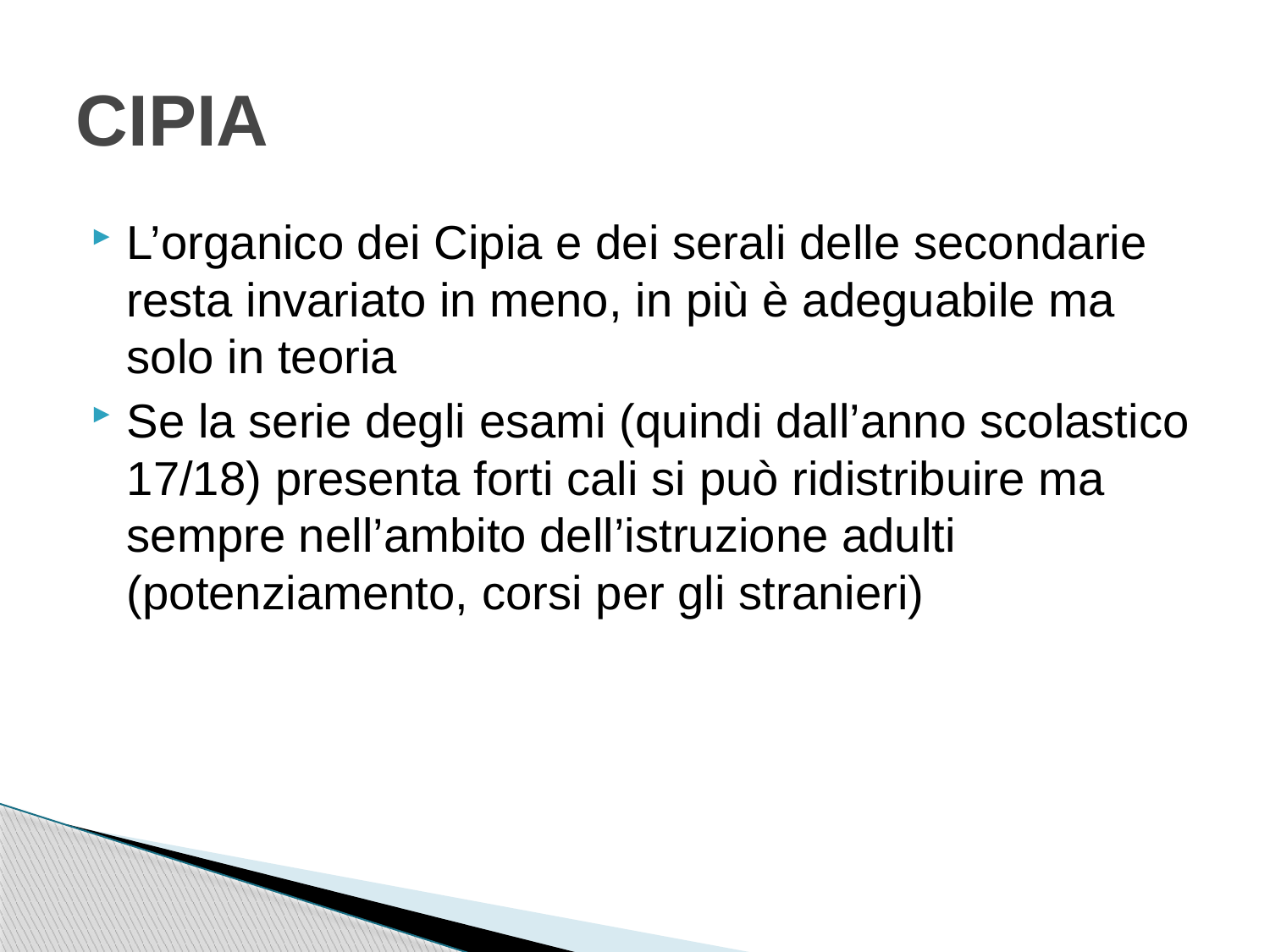

# CIPIA
L’organico dei Cipia e dei serali delle secondarie resta invariato in meno, in più è adeguabile ma solo in teoria
Se la serie degli esami (quindi dall’anno scolastico 17/18) presenta forti cali si può ridistribuire ma sempre nell’ambito dell’istruzione adulti (potenziamento, corsi per gli stranieri)